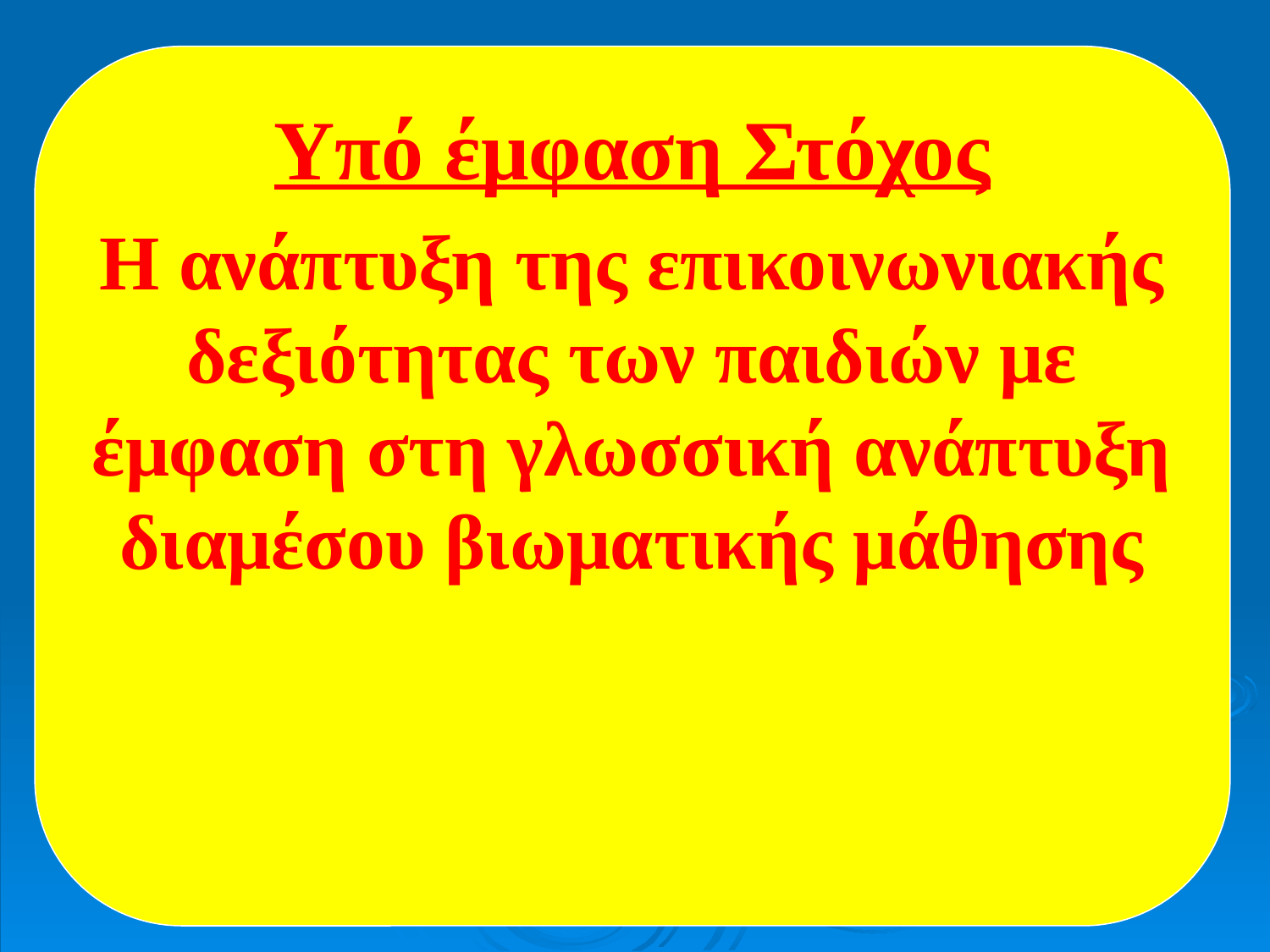

Υπό έμφαση Στόχος
Η ανάπτυξη της επικοινωνιακής δεξιότητας των παιδιών με έμφαση στη γλωσσική ανάπτυξη διαμέσου βιωματικής μάθησης